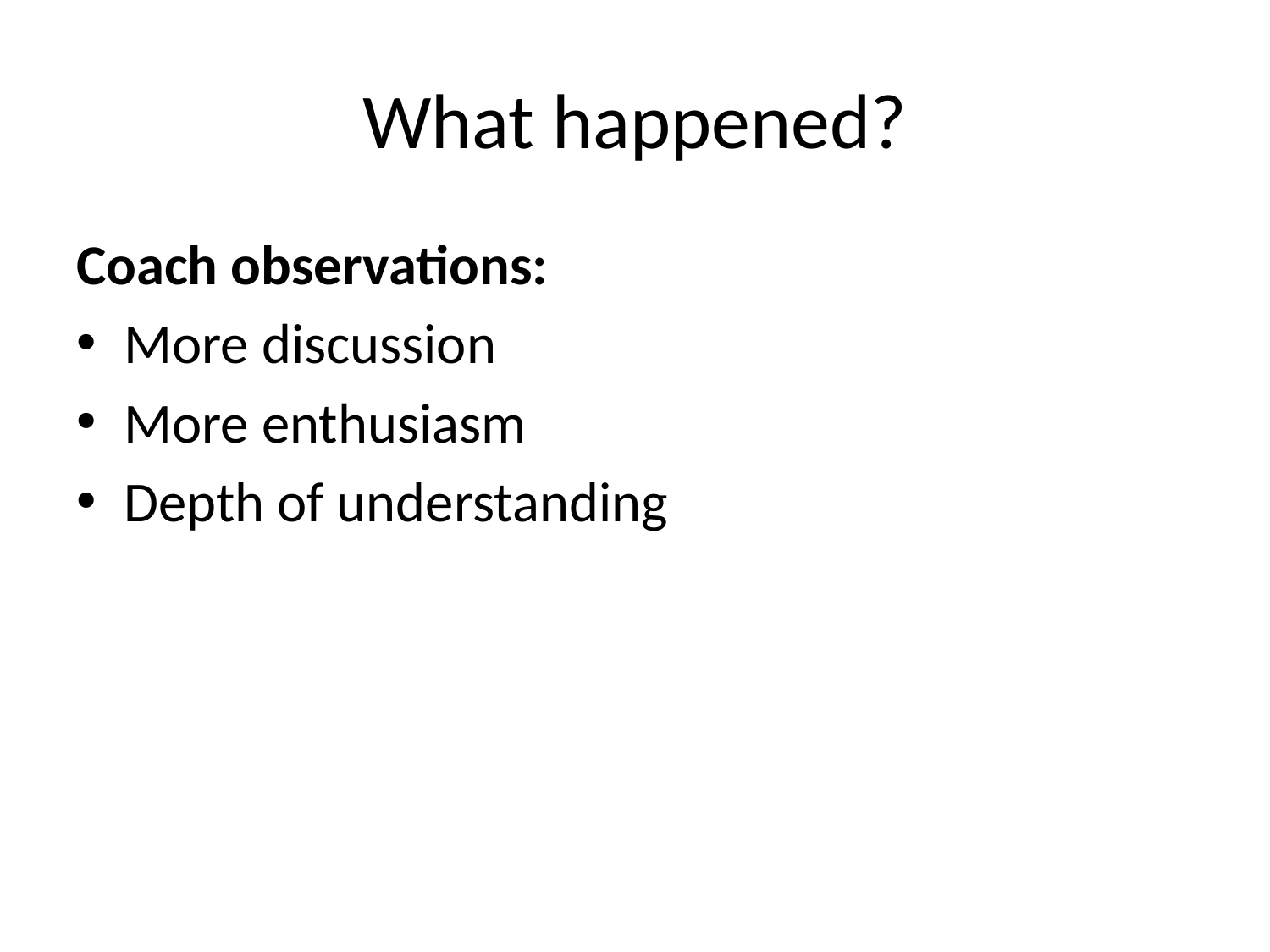

# What happened?
Coach observations:
More discussion
More enthusiasm
Depth of understanding